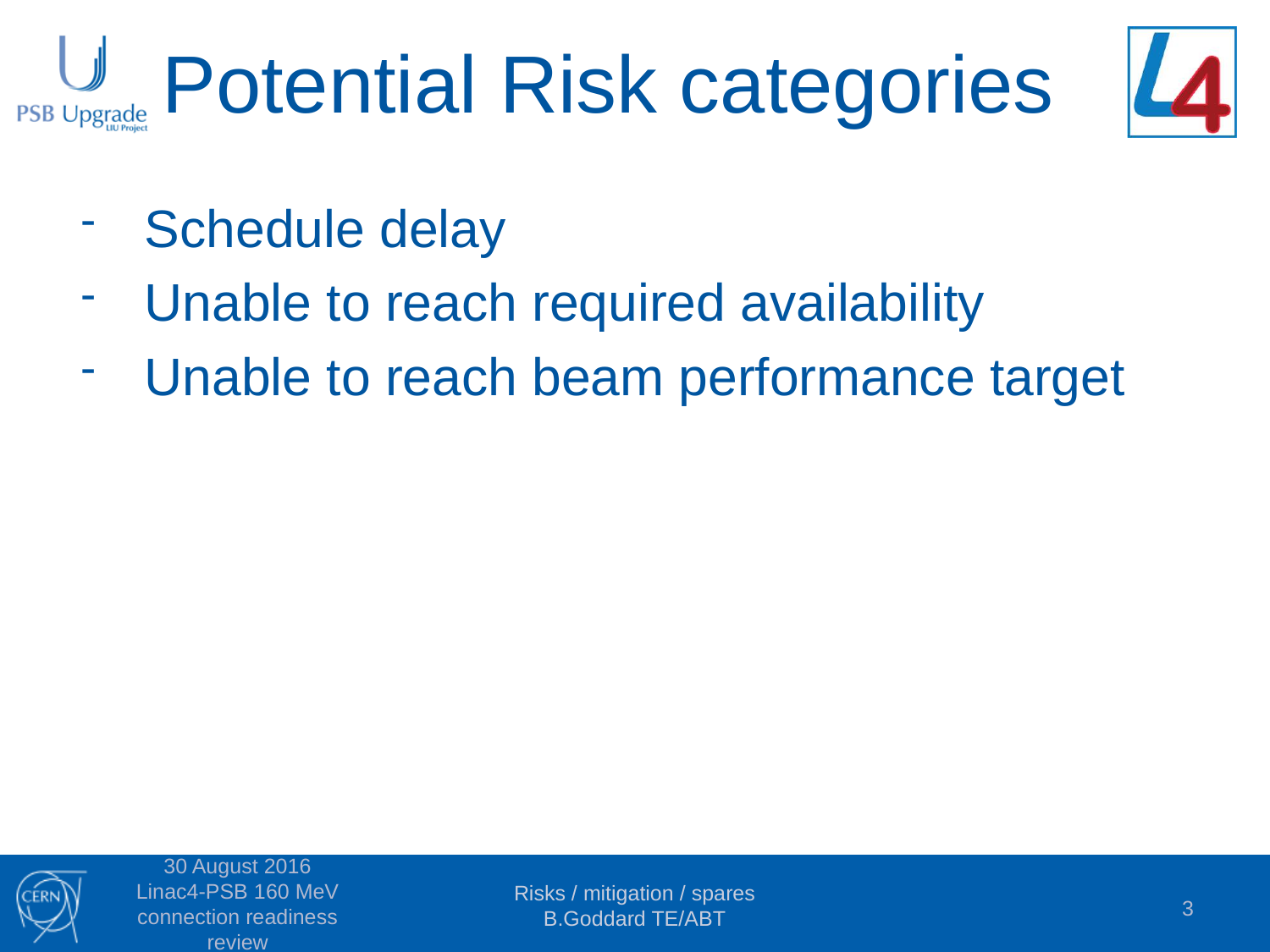

# Potential Risk categories
Schedule delay
Unable to reach required availability
Unable to reach beam performance target
30 August 2016 Linac4-PSB 160 MeV connection readiness review
Risks / mitigation / spares
B.Goddard TE/ABT
3